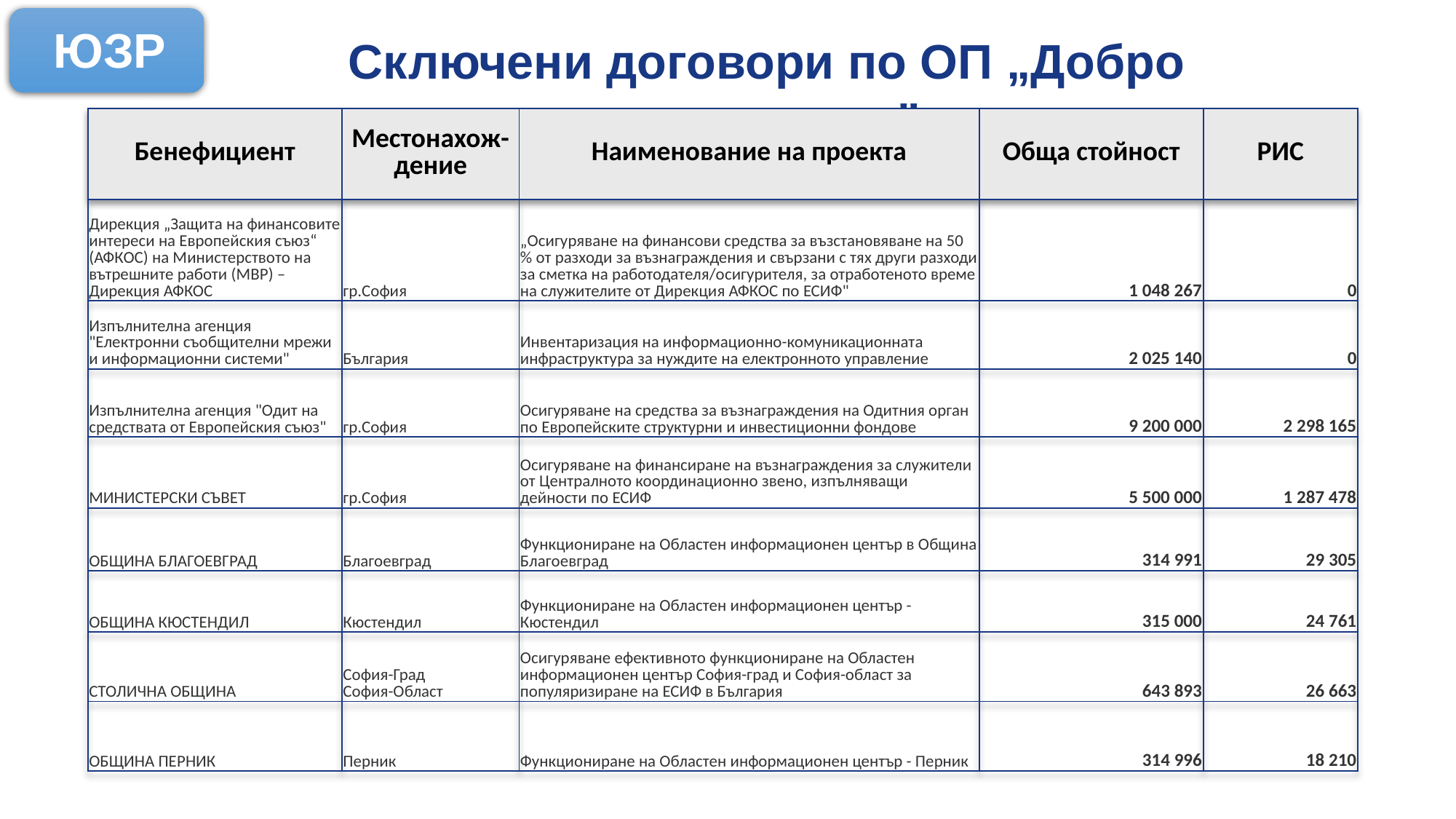

ЮЗР
Сключени договори по ОП „Добро управление"
| Бенефициент | Местонахож-дение | Наименование на проекта | Обща стойност | РИС |
| --- | --- | --- | --- | --- |
| Дирекция „Защита на финансовите интереси на Европейския съюз“ (АФКОС) на Министерството на вътрешните работи (МВР) – Дирекция АФКОС | гр.София | „Осигуряване на финансови средства за възстановяване на 50 % от разходи за възнаграждения и свързани с тях други разходи за сметка на работодателя/осигурителя, за отработеното време на служителите от Дирекция АФКОС по ЕСИФ" | 1 048 267 | 0 |
| Изпълнителна агенция "Електронни съобщителни мрежи и информационни системи" | България | Инвентаризация на информационно-комуникационната инфраструктура за нуждите на електронното управление | 2 025 140 | 0 |
| Изпълнителна агенция "Одит на средствата от Европейския съюз" | гр.София | Осигуряване на средства за възнаграждения на Одитния орган по Европейските структурни и инвестиционни фондове | 9 200 000 | 2 298 165 |
| МИНИСТЕРСКИ СЪВЕТ | гр.София | Осигуряване на финансиране на възнаграждения за служители от Централното координационно звено, изпълняващи дейности по ЕСИФ | 5 500 000 | 1 287 478 |
| ОБЩИНА БЛАГОЕВГРАД | Благоевград | Функциониране на Областен информационен център в Община Благоевград | 314 991 | 29 305 |
| ОБЩИНА КЮСТЕНДИЛ | Кюстендил | Функциониране на Областен информационен център - Кюстендил | 315 000 | 24 761 |
| СТОЛИЧНА ОБЩИНА | София-Град София-Област | Осигуряване ефективното функциониране на Областен информационен център София-град и София-област за популяризиране на ЕСИФ в България | 643 893 | 26 663 |
| ОБЩИНА ПЕРНИК | Перник | Функциониране на Областен информационен център - Перник | 314 996 | 18 210 |